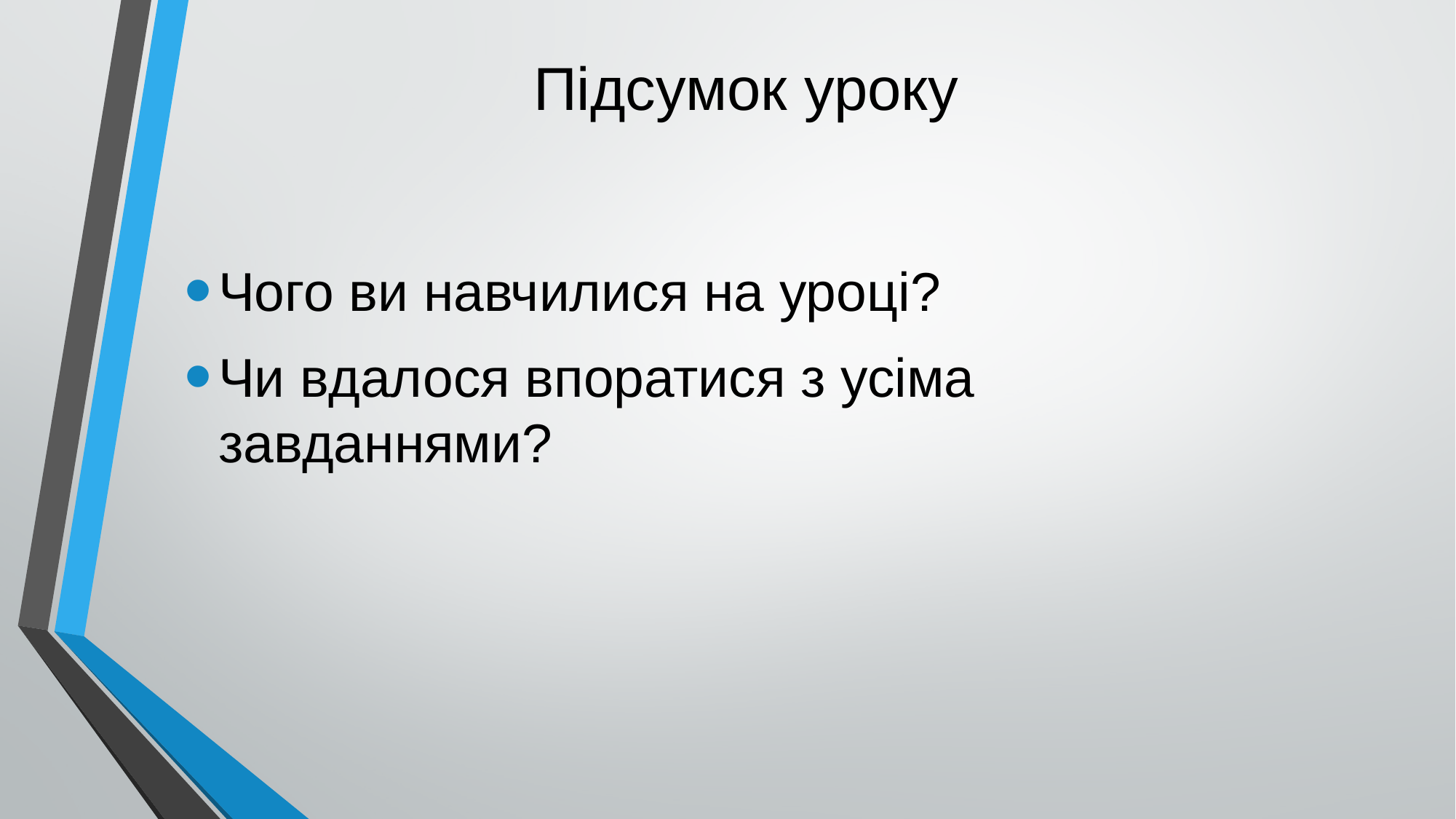

# Підсумок уроку
Чого ви навчилися на уроці?
Чи вдалося впоратися з усіма завданнями?